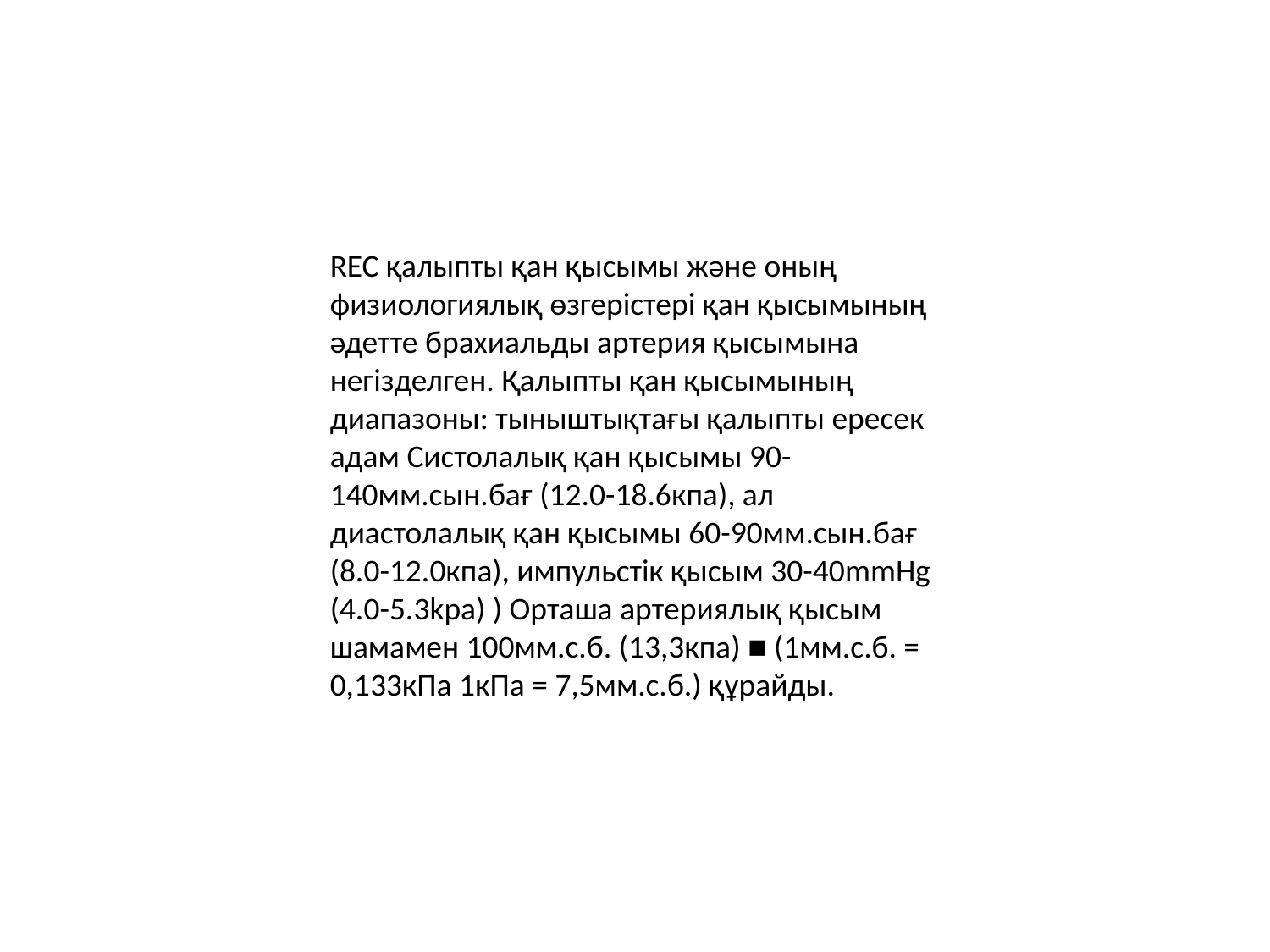

#
REC қалыпты қан қысымы және оның физиологиялық өзгерістері қан қысымының әдетте брахиальды артерия қысымына негізделген. Қалыпты қан қысымының диапазоны: тыныштықтағы қалыпты ересек адам Систолалық қан қысымы 90-140мм.сын.бағ (12.0-18.6кпа), ал диастолалық қан қысымы 60-90мм.сын.бағ (8.0-12.0кпа), импульстік қысым 30-40mmHg (4.0-5.3kpa) ) Орташа артериялық қысым шамамен 100мм.с.б. (13,3кпа) ■ (1мм.с.б. = 0,133кПа 1кПа = 7,5мм.с.б.) құрайды.